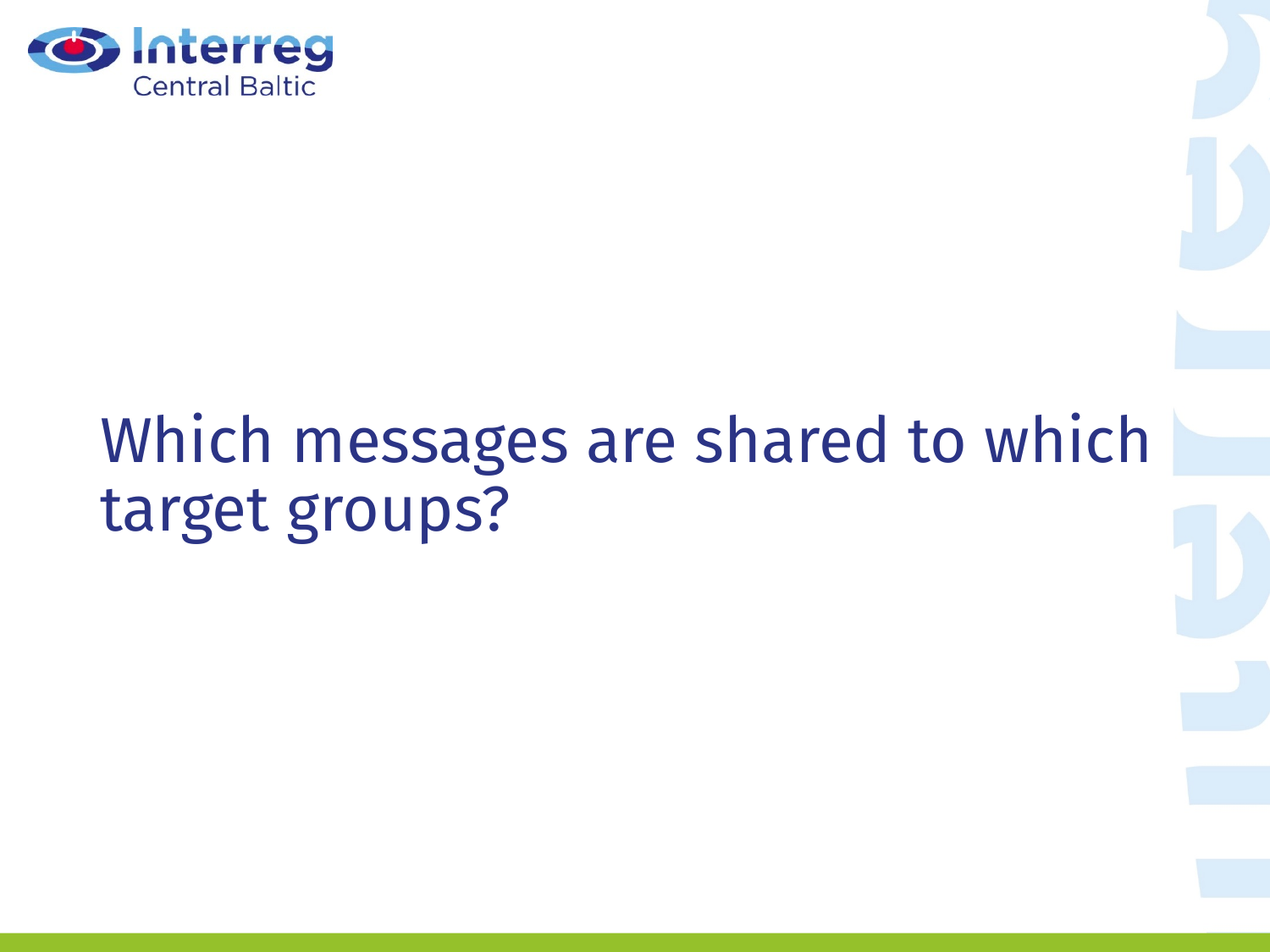

# Which messages are shared to which target groups?